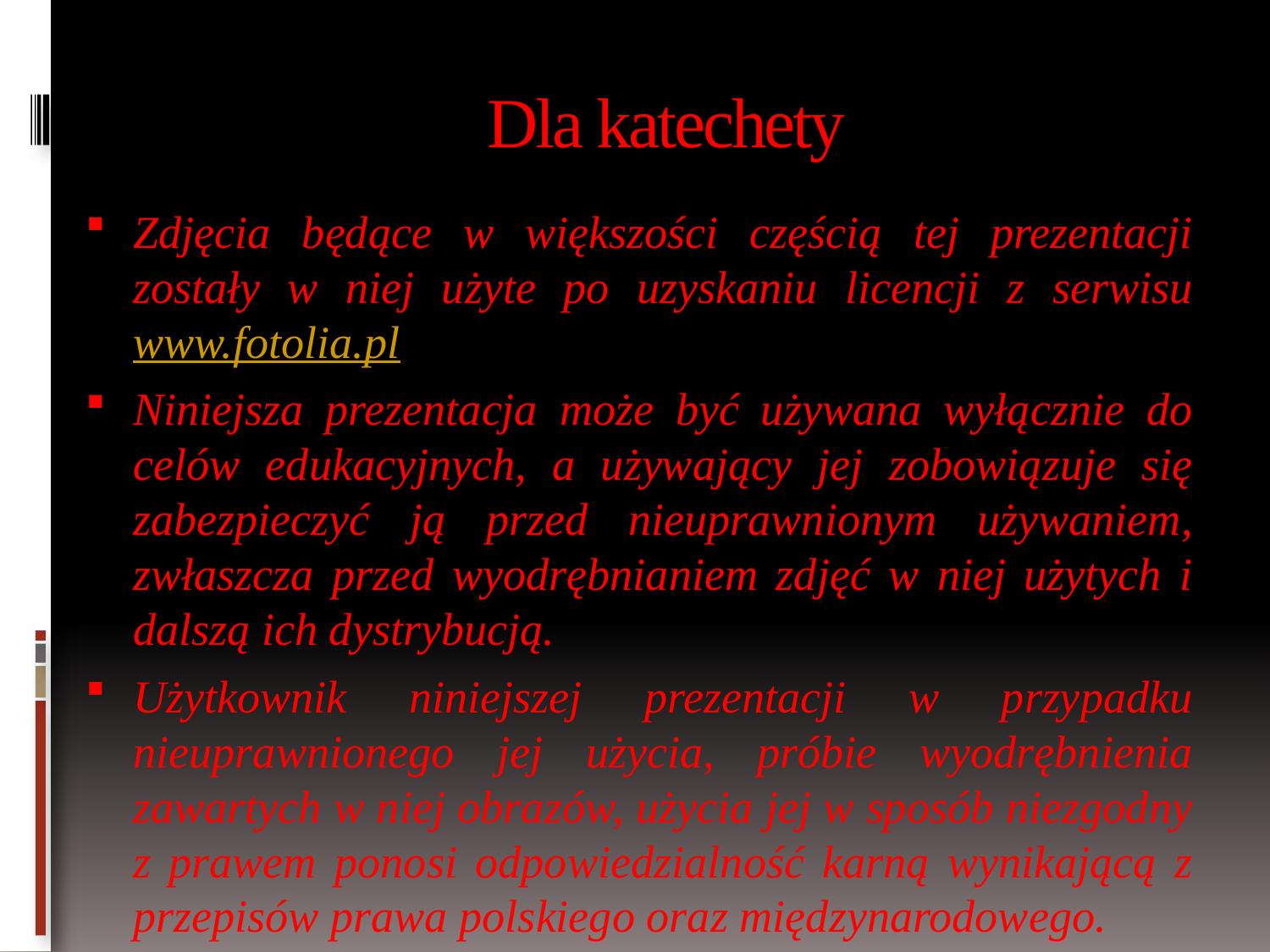

# Dla katechety
Zdjęcia będące w większości częścią tej prezentacji zostały w niej użyte po uzyskaniu licencji z serwisu www.fotolia.pl
Niniejsza prezentacja może być używana wyłącznie do celów edukacyjnych, a używający jej zobowiązuje się zabezpieczyć ją przed nieuprawnionym używaniem, zwłaszcza przed wyodrębnianiem zdjęć w niej użytych i dalszą ich dystrybucją.
Użytkownik niniejszej prezentacji w przypadku nieuprawnionego jej użycia, próbie wyodrębnienia zawartych w niej obrazów, użycia jej w sposób niezgodny z prawem ponosi odpowiedzialność karną wynikającą z przepisów prawa polskiego oraz międzynarodowego.